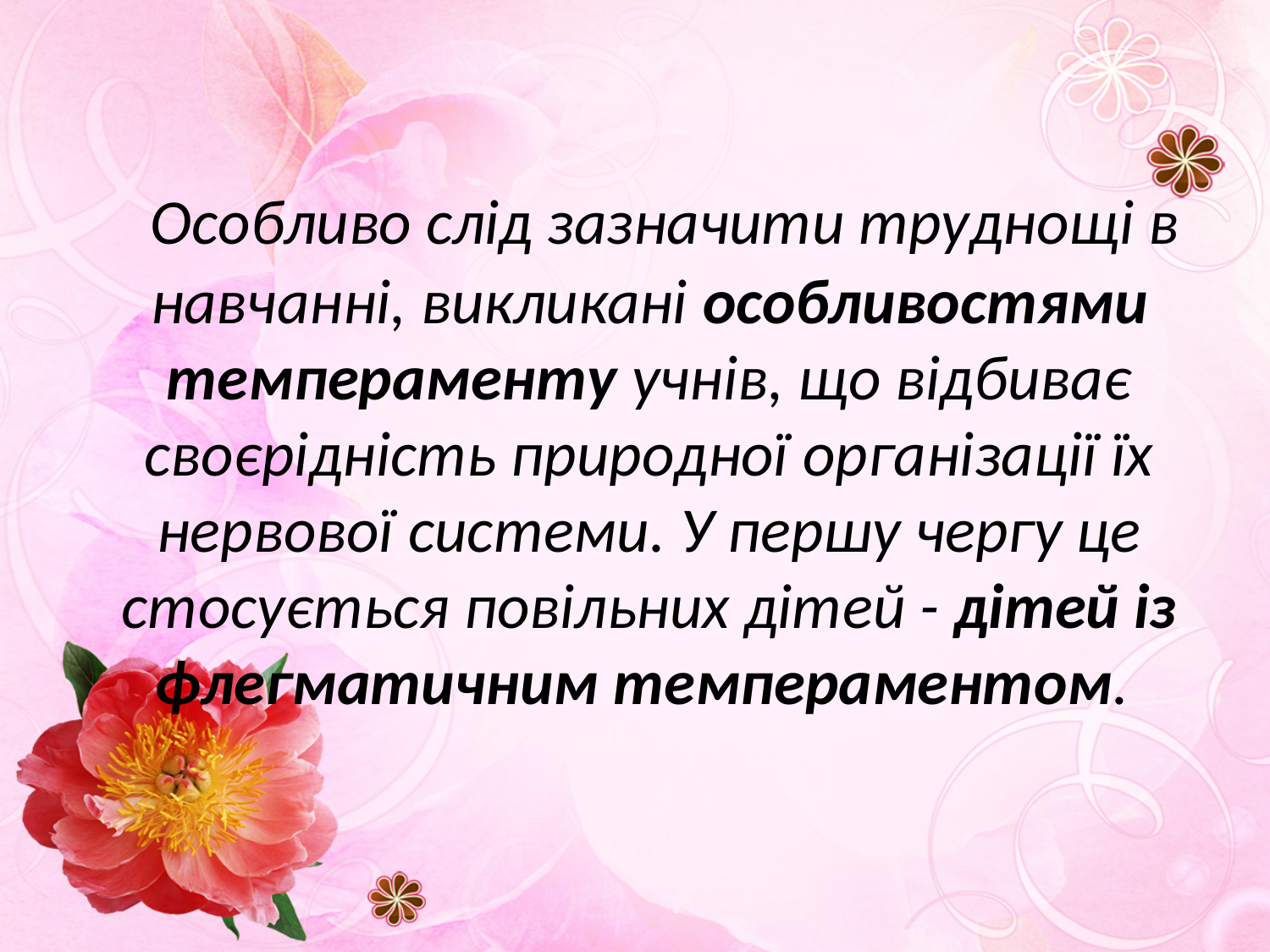

# Особливо слід зазначити труднощі в навчанні, викликані особливостями темпераменту учнів, що відбиває своєрідність природної організації їх нервової системи. У першу чергу це стосується повільних дітей - дітей із флегматичним темпераментом.